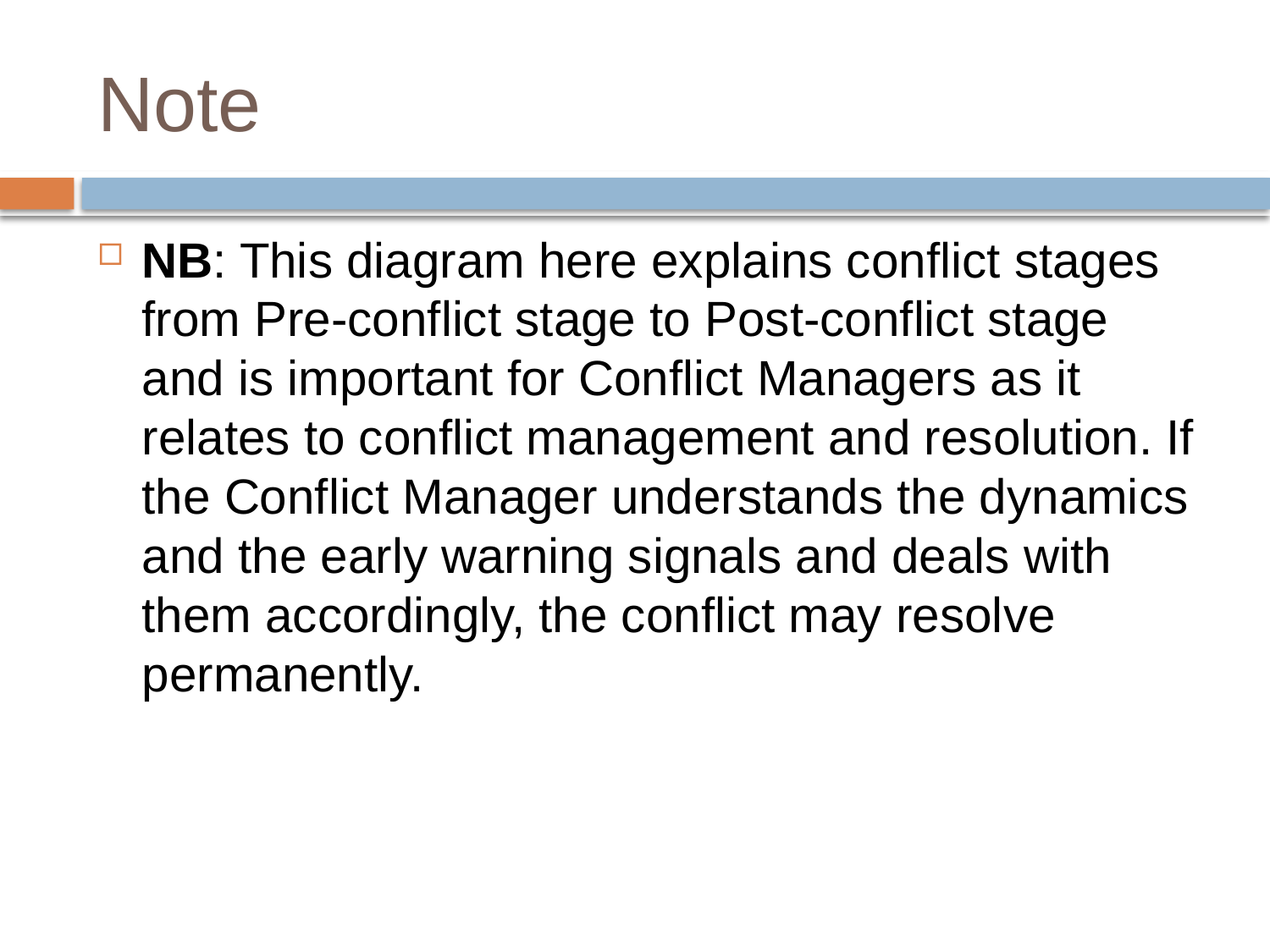

# Note
NB: This diagram here explains conflict stages from Pre-conflict stage to Post-conflict stage and is important for Conflict Managers as it relates to conflict management and resolution. If the Conflict Manager understands the dynamics and the early warning signals and deals with them accordingly, the conflict may resolve permanently.